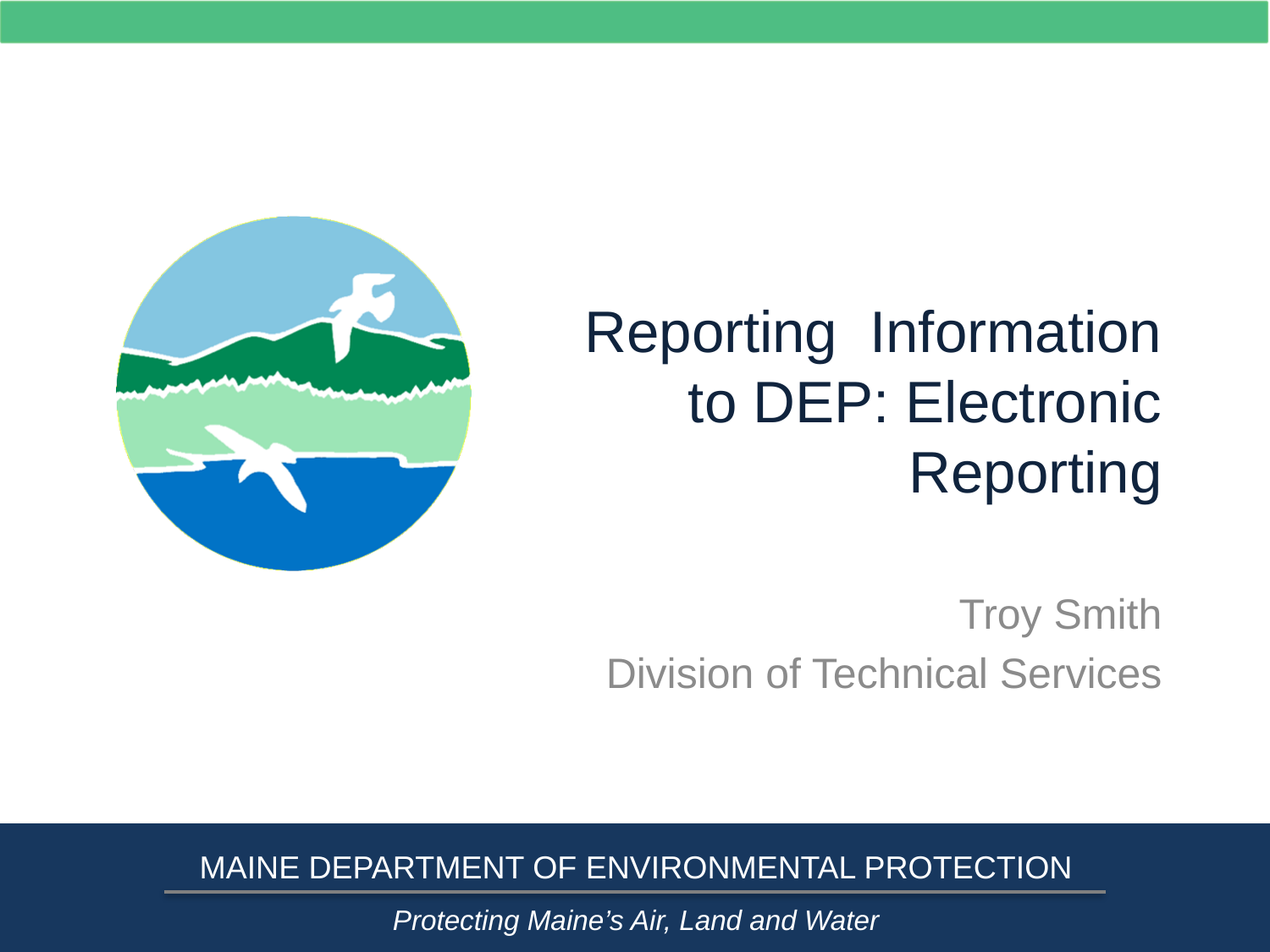

# Reporting  Information to DEP: Electronic Reporting
Troy Smith
Division of Technical Services

MAINE DEPARTMENT OF ENVIRONMENTAL PROTECTION

Protecting Maine’s Air, Land and Water